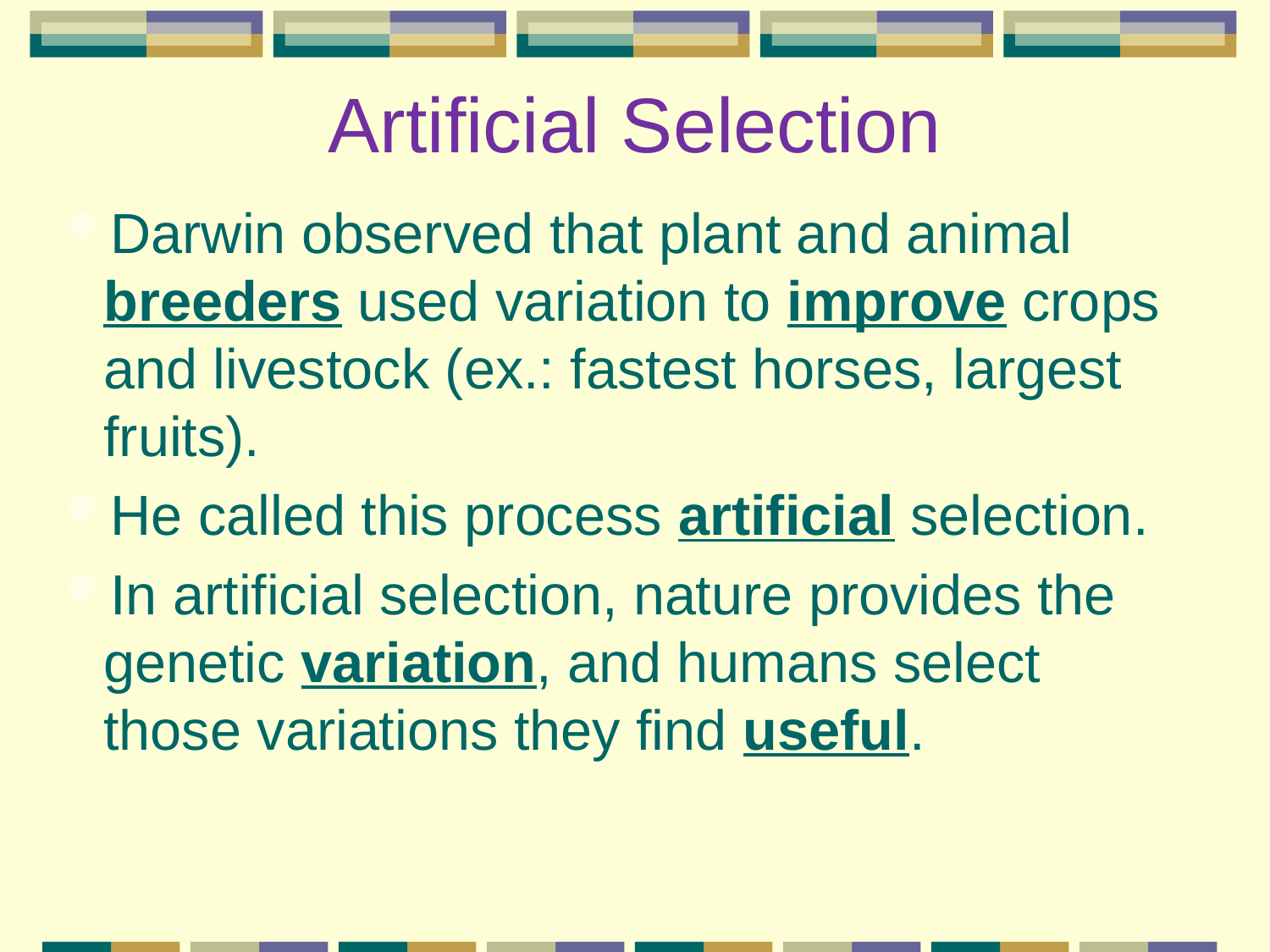

# Artificial Selection
Darwin observed that plant and animal breeders used variation to improve crops and livestock (ex.: fastest horses, largest fruits).
He called this process artificial selection.
In artificial selection, nature provides the genetic variation, and humans select those variations they find useful.